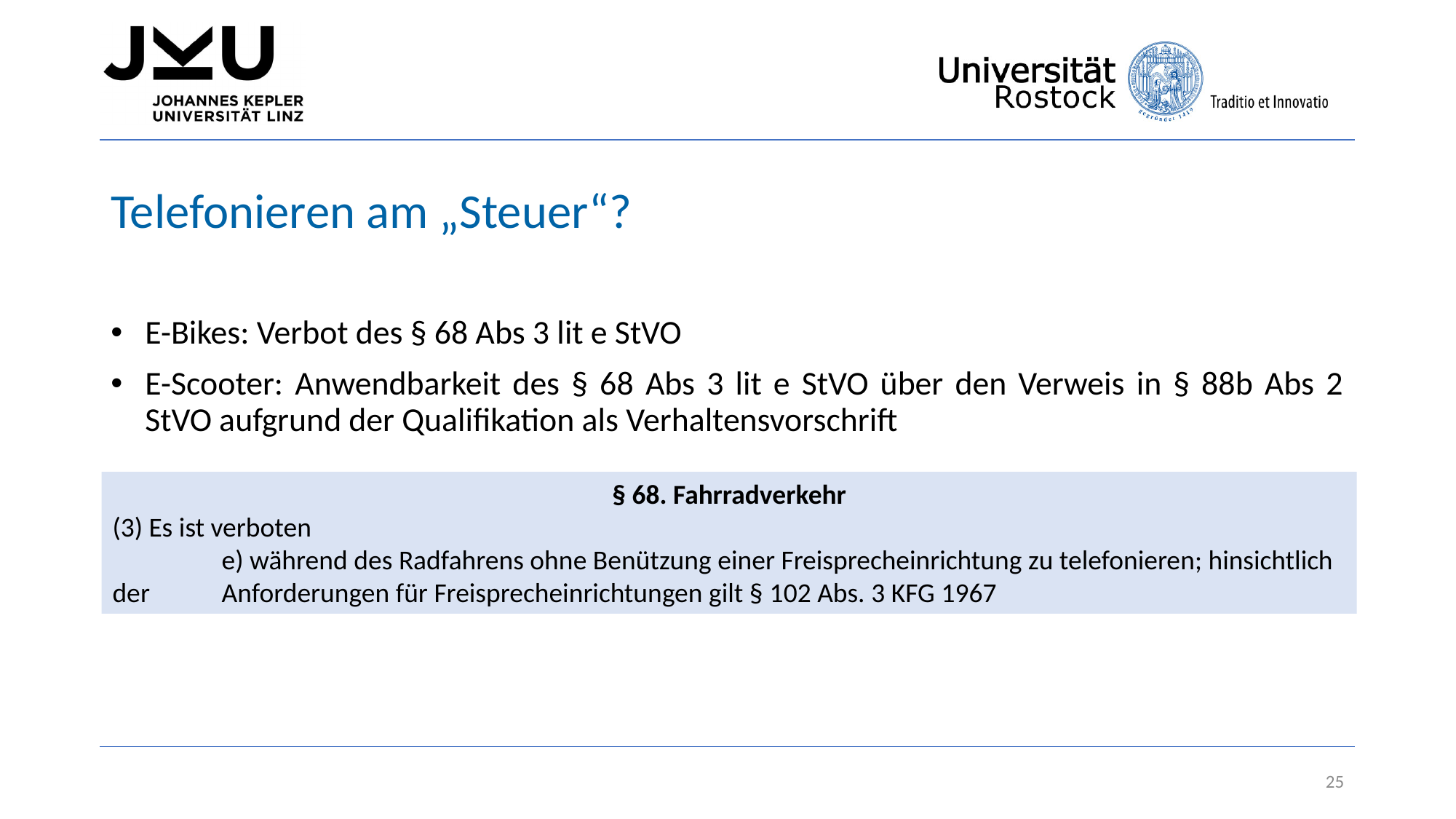

# Telefonieren am „Steuer“?
E-Bikes: Verbot des § 68 Abs 3 lit e StVO
E-Scooter: Anwendbarkeit des § 68 Abs 3 lit e StVO über den Verweis in § 88b Abs 2 StVO aufgrund der Qualifikation als Verhaltensvorschrift

§ 68. Fahrradverkehr
(3) Es ist verboten
	e) während des Radfahrens ohne Benützung einer Freisprecheinrichtung zu telefonieren; hinsichtlich der 	Anforderungen für Freisprecheinrichtungen gilt § 102 Abs. 3 KFG 1967
25